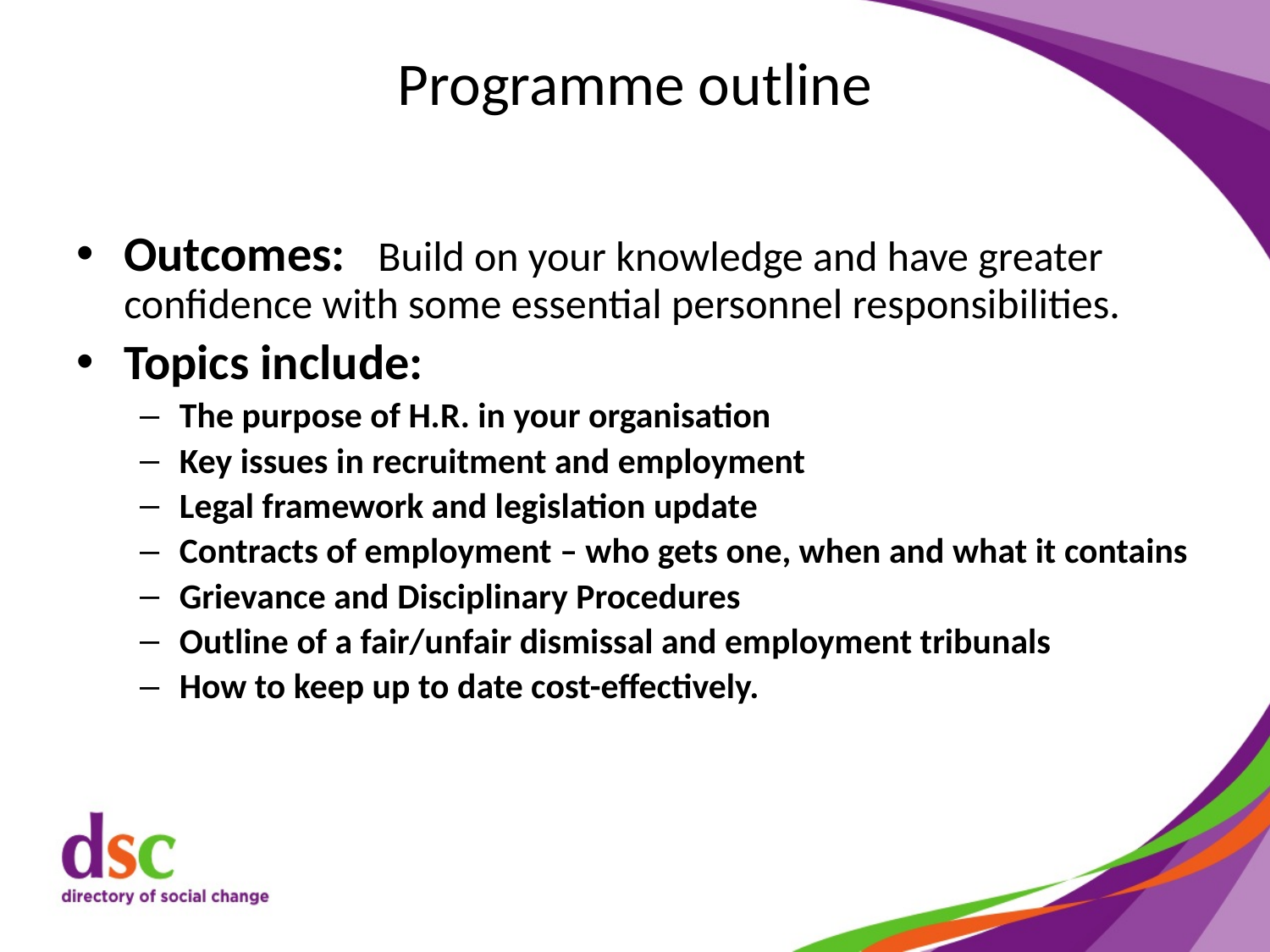

# Programme outline
Outcomes:	Build on your knowledge and have greater confidence with some essential personnel responsibilities.
Topics include:
The purpose of H.R. in your organisation
Key issues in recruitment and employment
Legal framework and legislation update
Contracts of employment – who gets one, when and what it contains
Grievance and Disciplinary Procedures
Outline of a fair/unfair dismissal and employment tribunals
How to keep up to date cost-effectively.